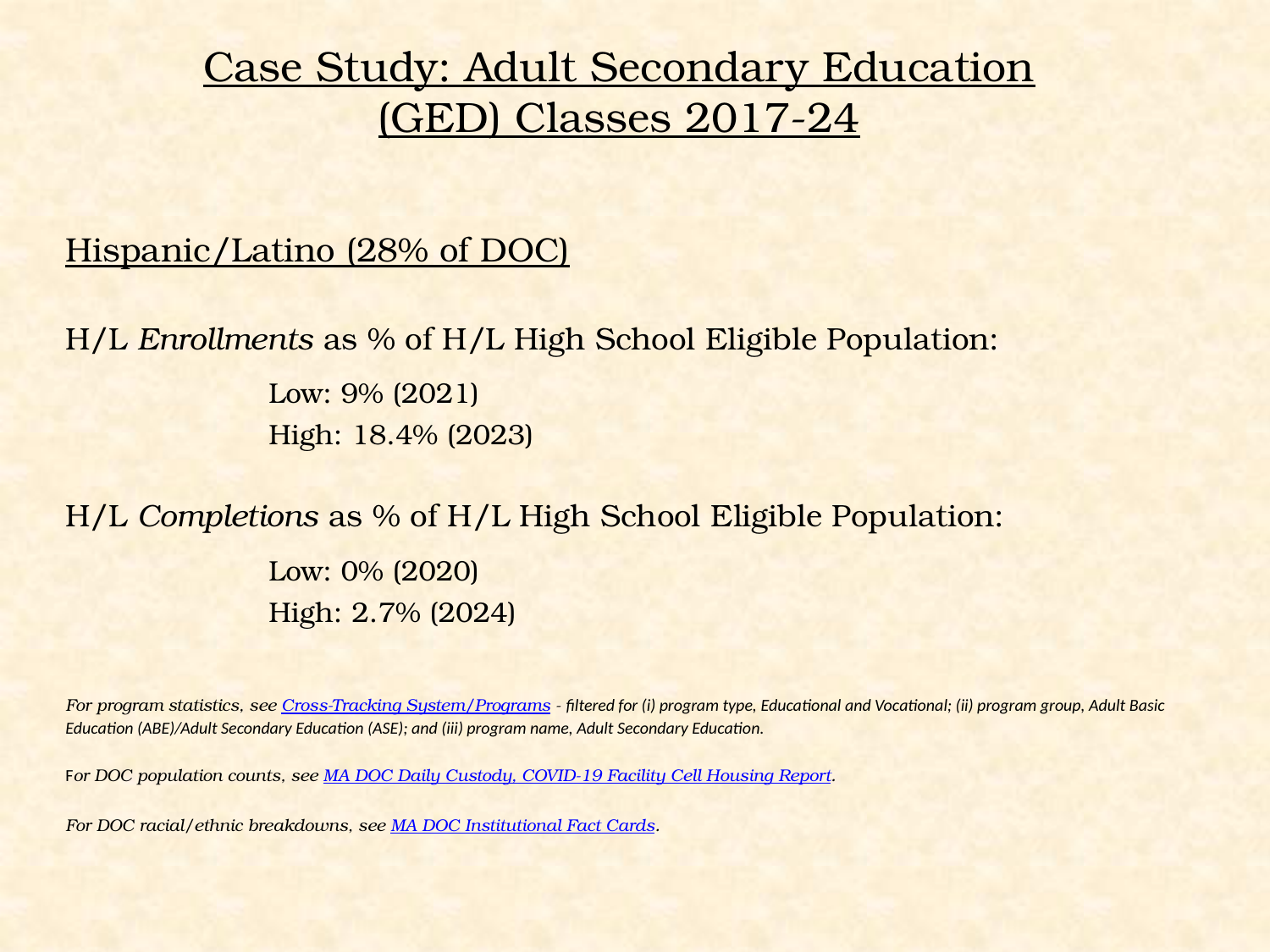

# Case Study: Adult Secondary Education (GED) Classes 2017-24
Hispanic/Latino (28% of DOC)

H/L Enrollments as % of H/L High School Eligible Population:
		Low: 9% (2021)
		High: 18.4% (2023)

H/L Completions as % of H/L High School Eligible Population:
		Low: 0% (2020)
		High: 2.7% (2024)

For program statistics, see Cross-Tracking System/Programs - filtered for (i) program type, Educational and Vocational; (ii) program group, Adult Basic Education (ABE)/Adult Secondary Education (ASE); and (iii) program name, Adult Secondary Education.

For DOC population counts, see MA DOC Daily Custody, COVID-19 Facility Cell Housing Report.

For DOC racial/ethnic breakdowns, see MA DOC Institutional Fact Cards.